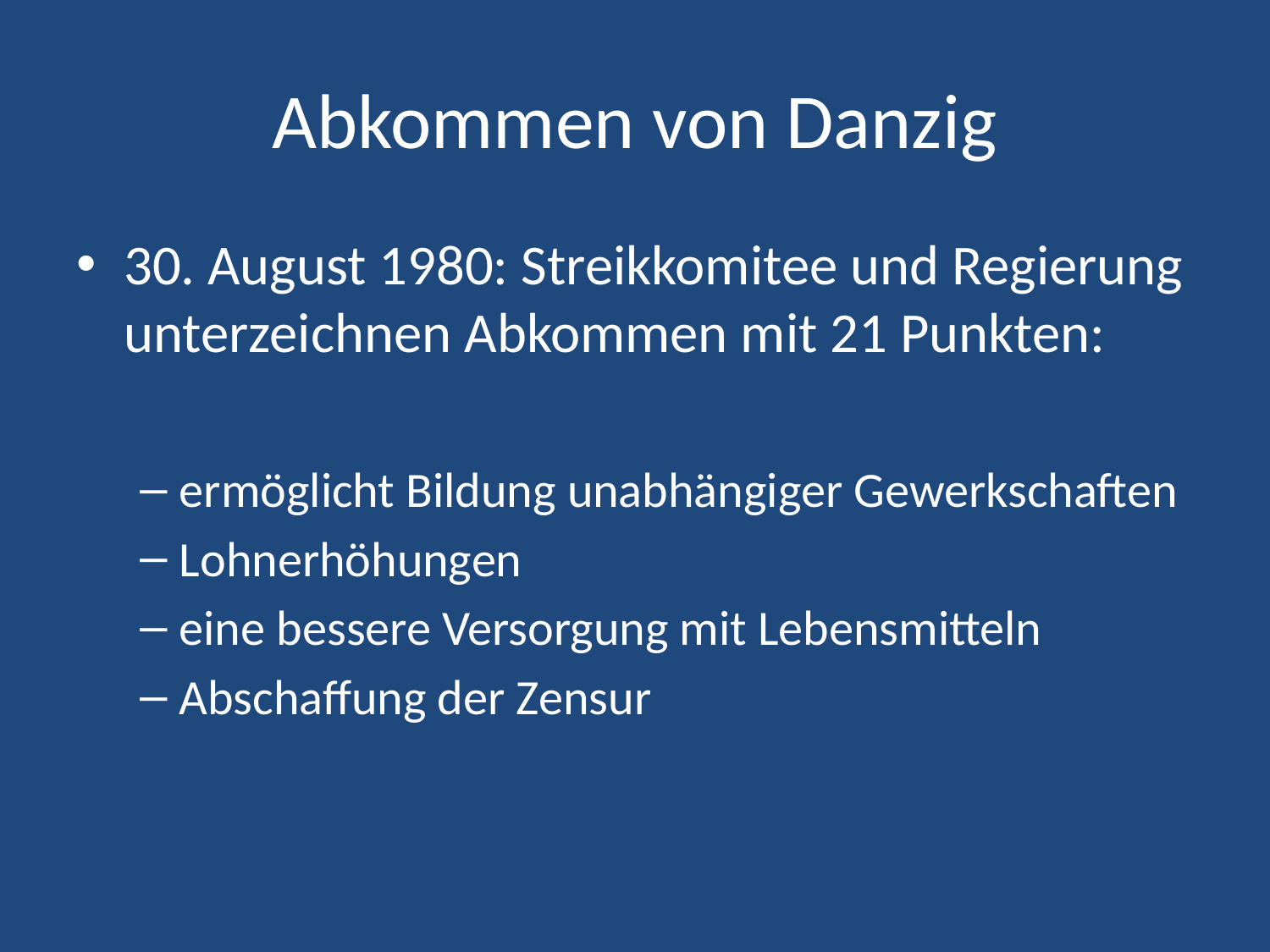

# Abkommen von Danzig
30. August 1980: Streikkomitee und Regierung unterzeichnen Abkommen mit 21 Punkten:

ermöglicht Bildung unabhängiger Gewerkschaften
Lohnerhöhungen
eine bessere Versorgung mit Lebensmitteln
Abschaffung der Zensur